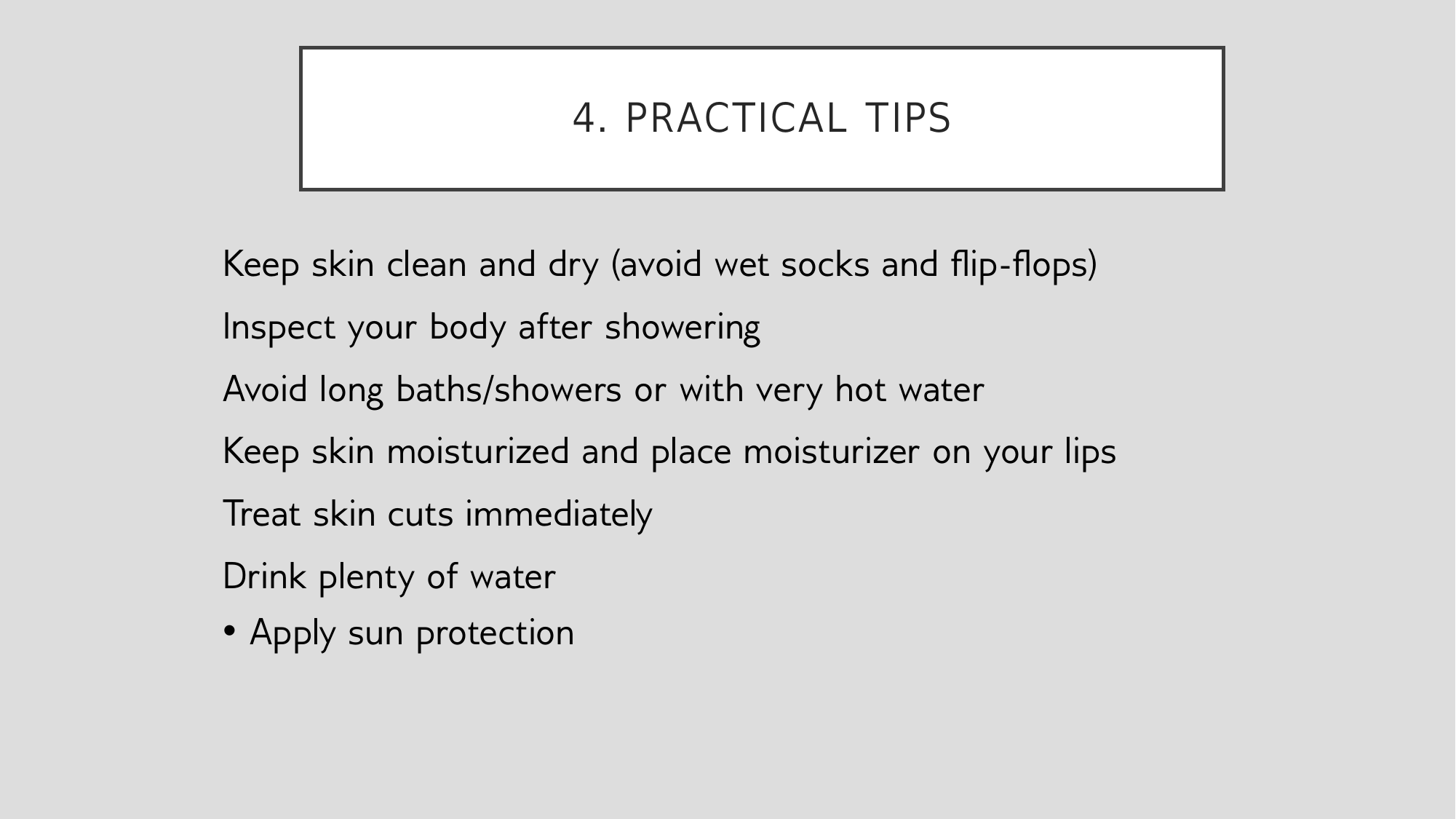

4. PRACTICAL TIPS
#
Keep skin clean and dry (avoid wet socks and flip-flops)
Inspect your body after showering
Avoid long baths/showers or with very hot water
Keep skin moisturized and place moisturizer on your lips
Treat skin cuts immediately
Drink plenty of water
Apply sun protection